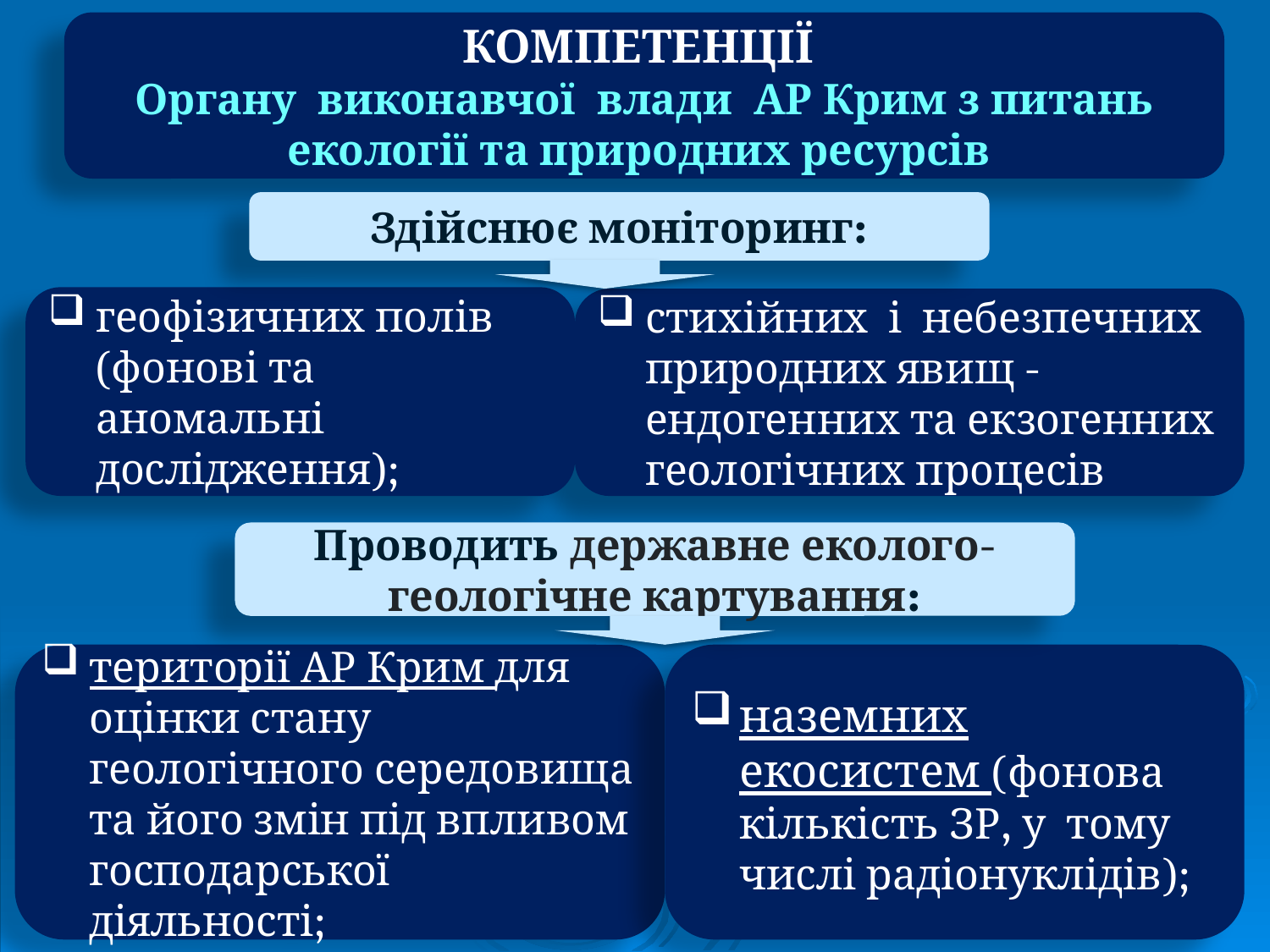

КОМПЕТЕНЦІЇ
Органу  виконавчої  влади  АР Крим з питань екології та природних ресурсів
Здійснює моніторинг:

геофізичних полів (фонові та аномальні  дослідження);
стихійних  і  небезпечних природних явищ - ендогенних та екзогенних геологічних процесів
Проводить державне еколого-геологічне картування:

території АР Крим для оцінки стану геологічного середовища та його змін під впливом господарської діяльності;
наземних екосистем (фонова кількість ЗР, у  тому числі радіонуклідів);